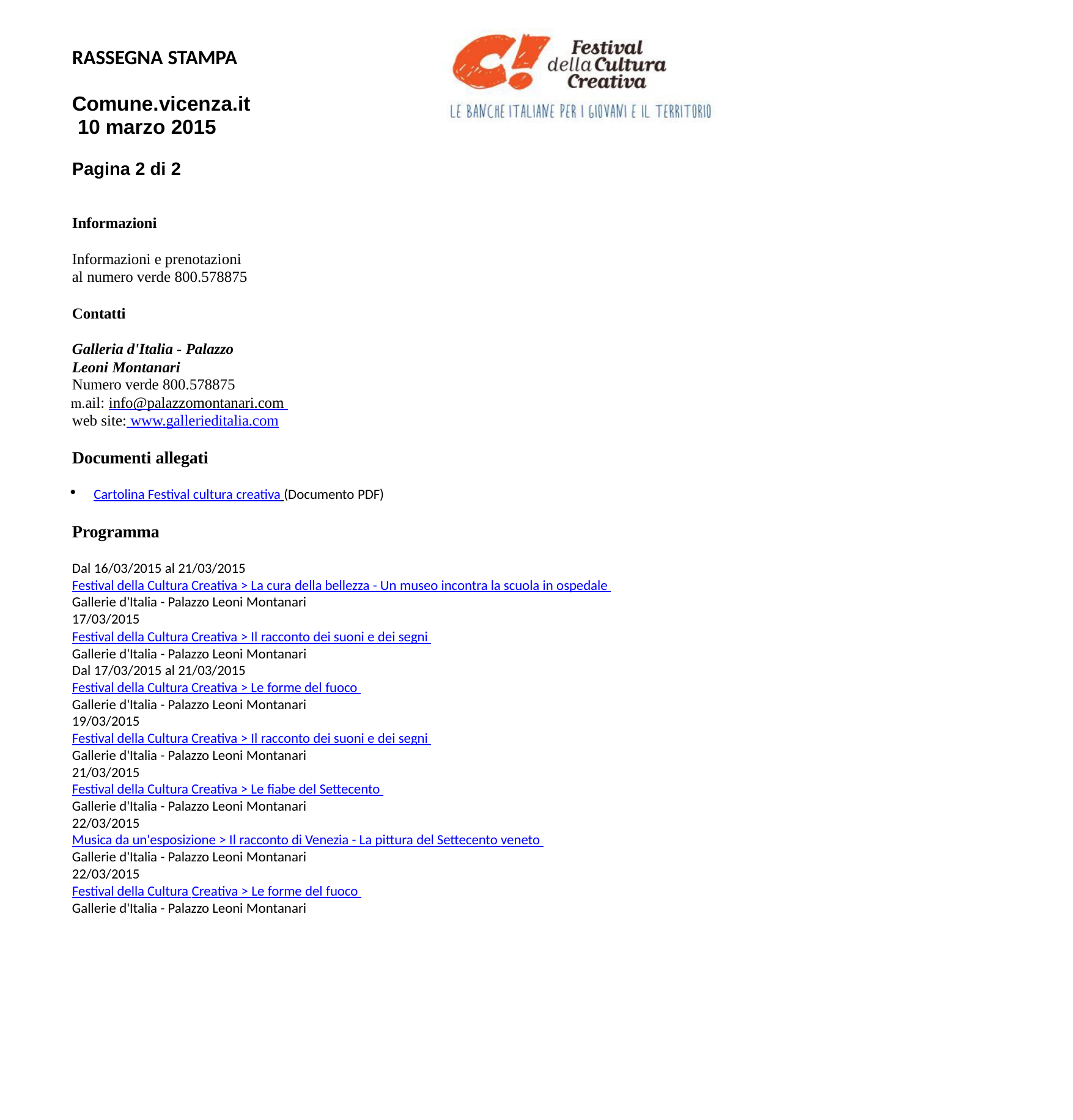

RASSEGNA STAMPA

Comune.vicenza.it  10 marzo 2015
Pagina 2 di 2

Informazioni

Informazioni e prenotazioni al numero verde 800.578875

Contatti

Galleria d'Italia - Palazzo Leoni Montanari
Numero verde 800.578875
ail: info@palazzomontanari.com  web site: www.gallerieditalia.com

Documenti allegati

Cartolina Festival cultura creativa (Documento PDF)

Programma

Dal 16/03/2015 al 21/03/2015
Festival della Cultura Creativa > La cura della bellezza - Un museo incontra la scuola in ospedale  Gallerie d'Italia - Palazzo Leoni Montanari
17/03/2015
Festival della Cultura Creativa > Il racconto dei suoni e dei segni  Gallerie d'Italia - Palazzo Leoni Montanari
Dal 17/03/2015 al 21/03/2015
Festival della Cultura Creativa > Le forme del fuoco  Gallerie d'Italia - Palazzo Leoni Montanari  19/03/2015
Festival della Cultura Creativa > Il racconto dei suoni e dei segni  Gallerie d'Italia - Palazzo Leoni Montanari
21/03/2015
Festival della Cultura Creativa > Le fiabe del Settecento  Gallerie d'Italia - Palazzo Leoni Montanari
22/03/2015
Musica da un'esposizione > Il racconto di Venezia - La pittura del Settecento veneto  Gallerie d'Italia - Palazzo Leoni Montanari
22/03/2015
Festival della Cultura Creativa > Le forme del fuoco  Gallerie d'Italia - Palazzo Leoni Montanari